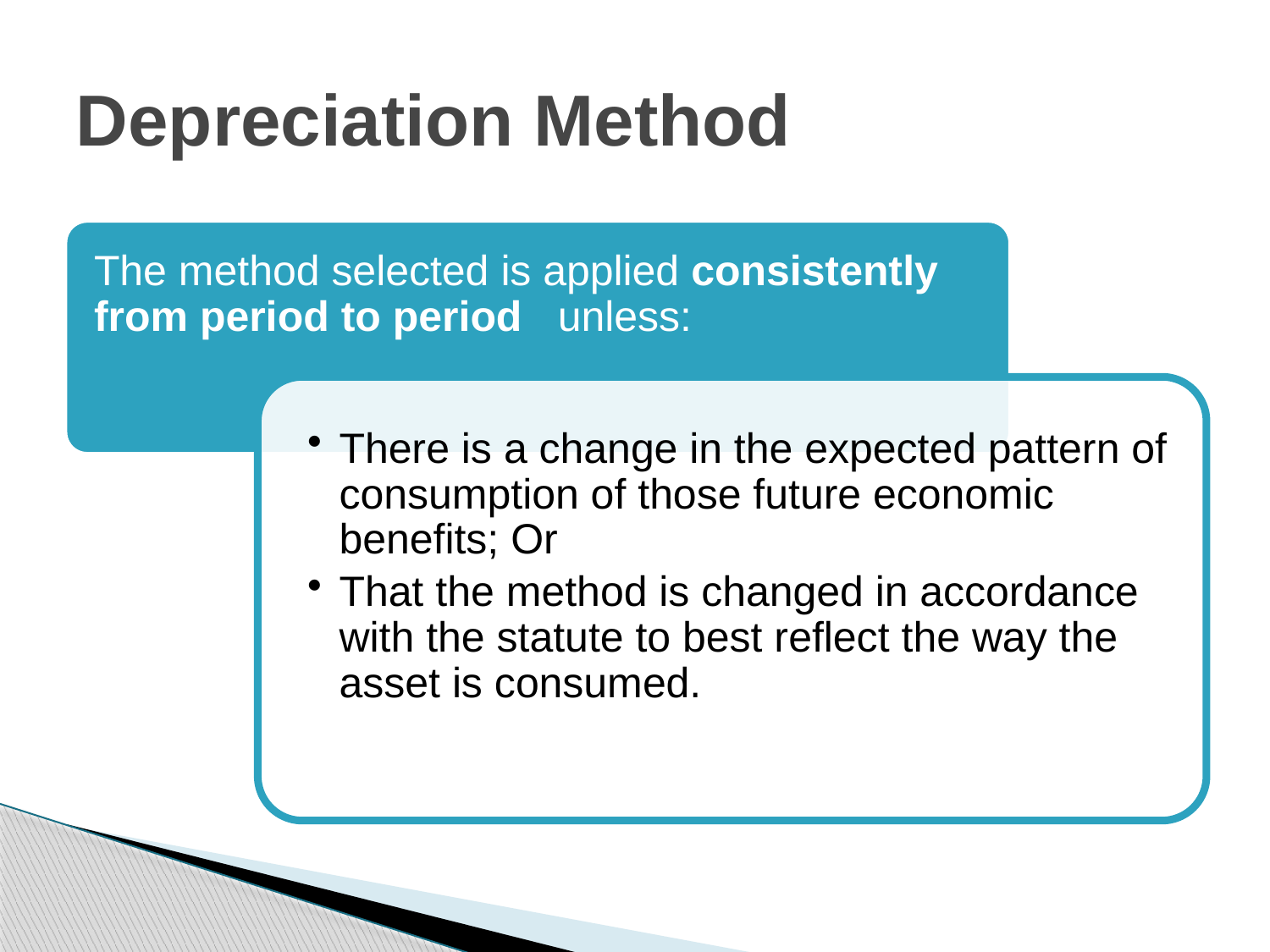

# Depreciation Method
The method selected is applied consistently from period to period   unless:
There is a change in the expected pattern of consumption of those future economic benefits; Or
That the method is changed in accordance with the statute to best reflect the way the asset is consumed.